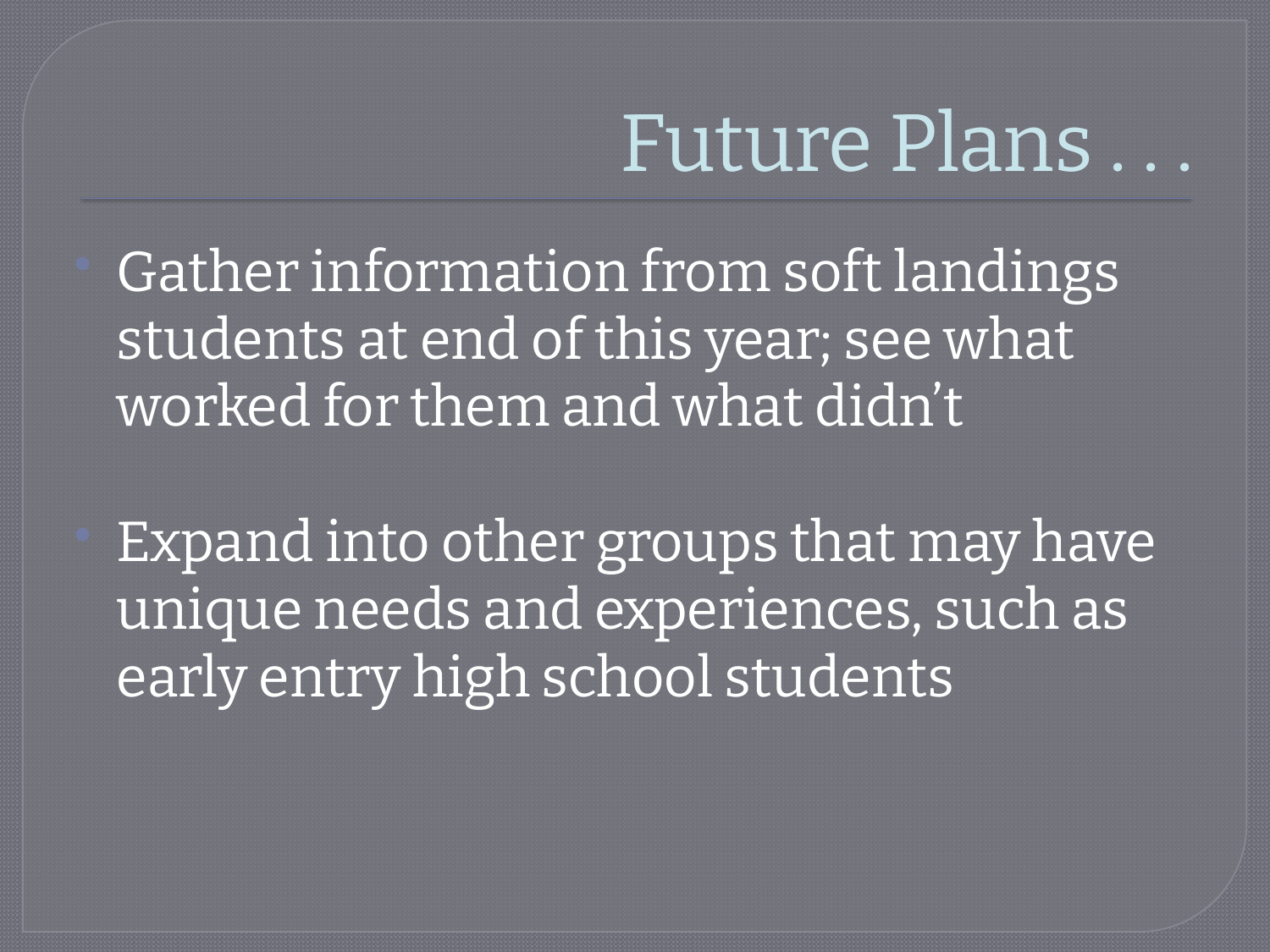

# Future Plans . . .
Gather information from soft landings students at end of this year; see what worked for them and what didn’t

Expand into other groups that may have unique needs and experiences, such as early entry high school students